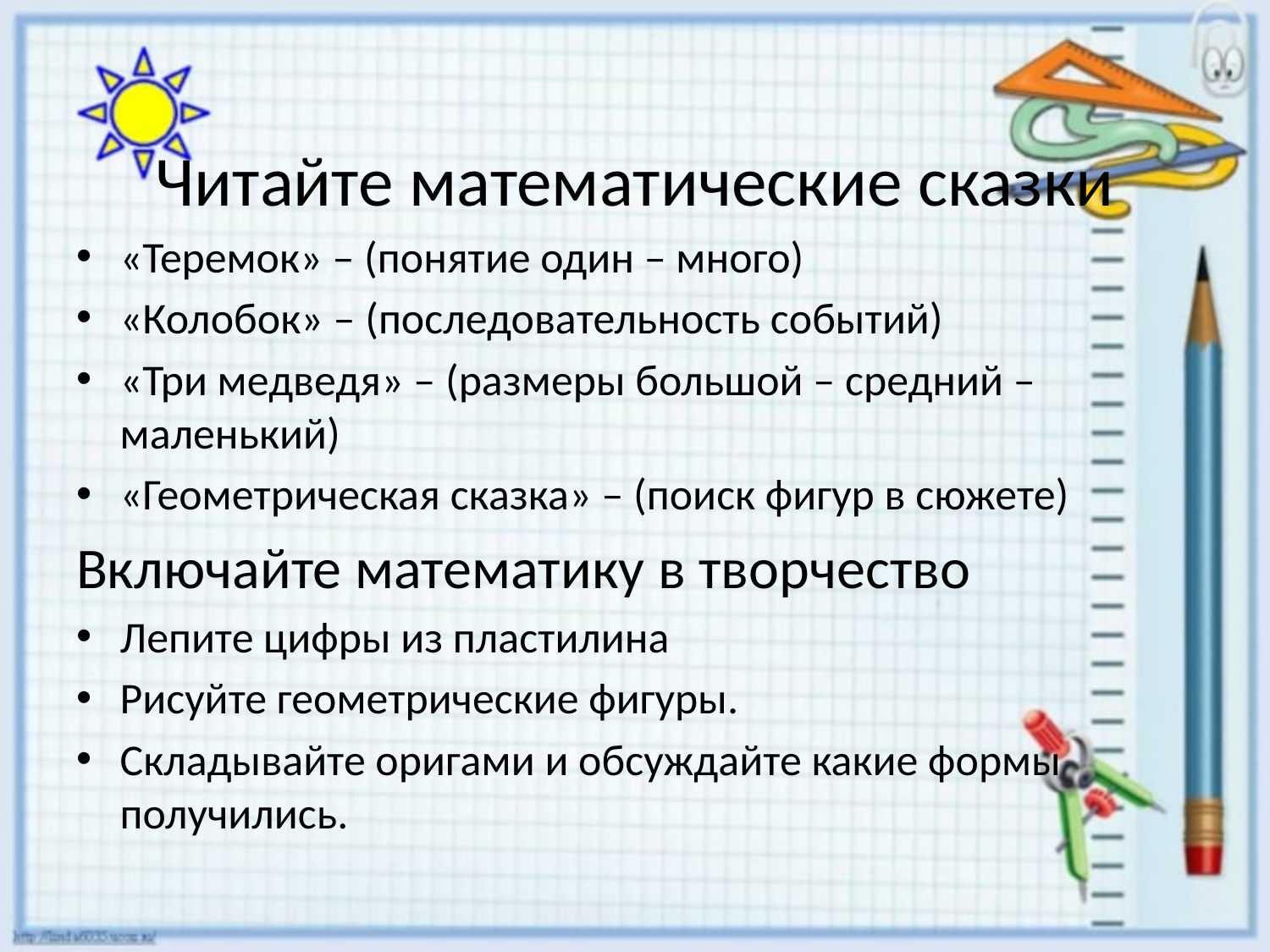

# Читайте математические сказки
«Теремок» – (понятие один – много)
«Колобок» – (последовательность событий)
«Три медведя» – (размеры большой – средний – маленький)
«Геометрическая сказка» – (поиск фигур в сюжете)
Включайте математику в творчество
Лепите цифры из пластилина
Рисуйте геометрические фигуры.
Складывайте оригами и обсуждайте какие формы получились.